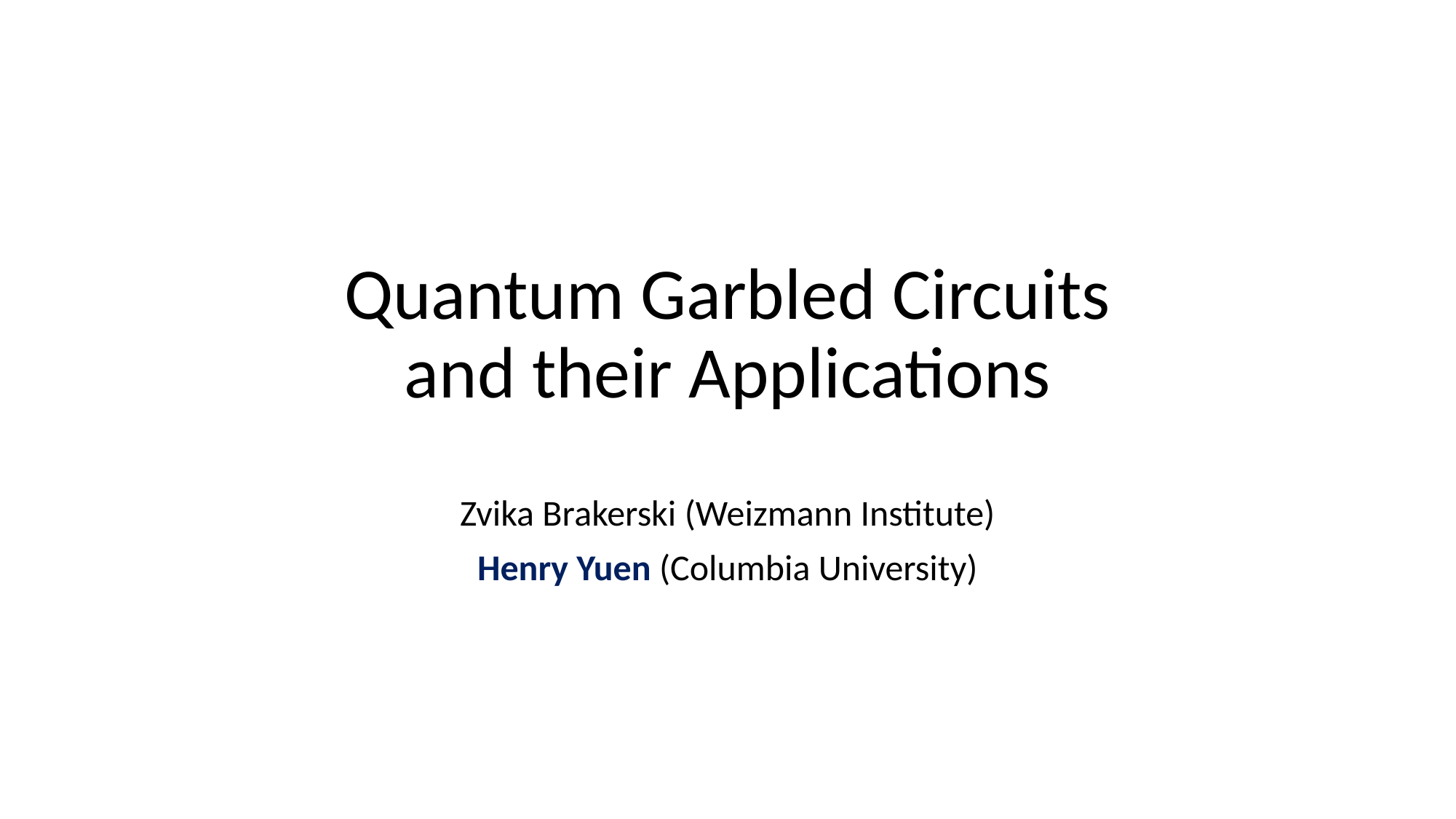

# Quantum Garbled Circuits and their Applications

Zvika Brakerski (Weizmann Institute)
Henry Yuen (Columbia University)